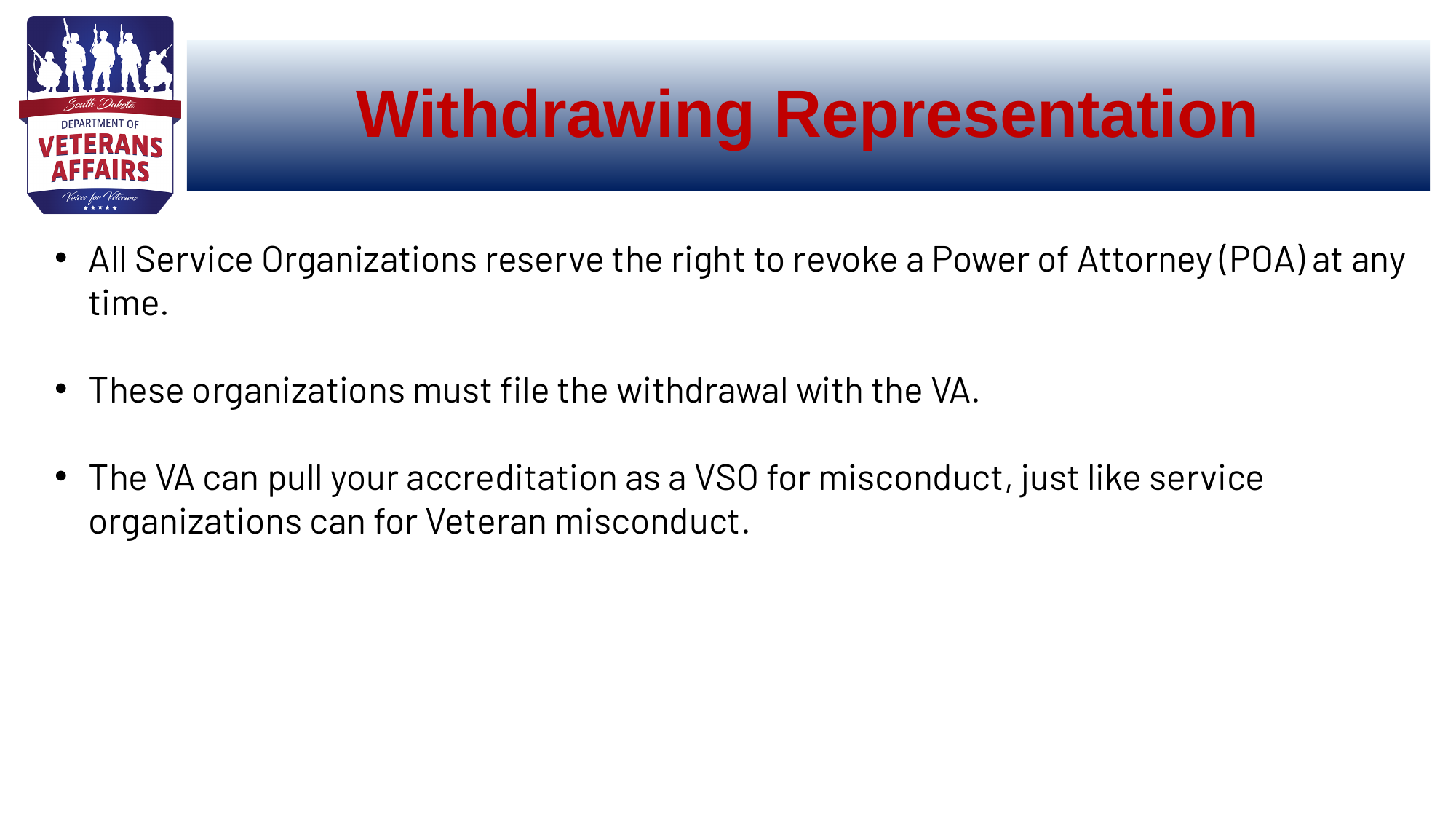

# Withdrawing Representation
All Service Organizations reserve the right to revoke a Power of Attorney (POA) at any time.

These organizations must file the withdrawal with the VA.

The VA can pull your accreditation as a VSO for misconduct, just like service organizations can for Veteran misconduct.